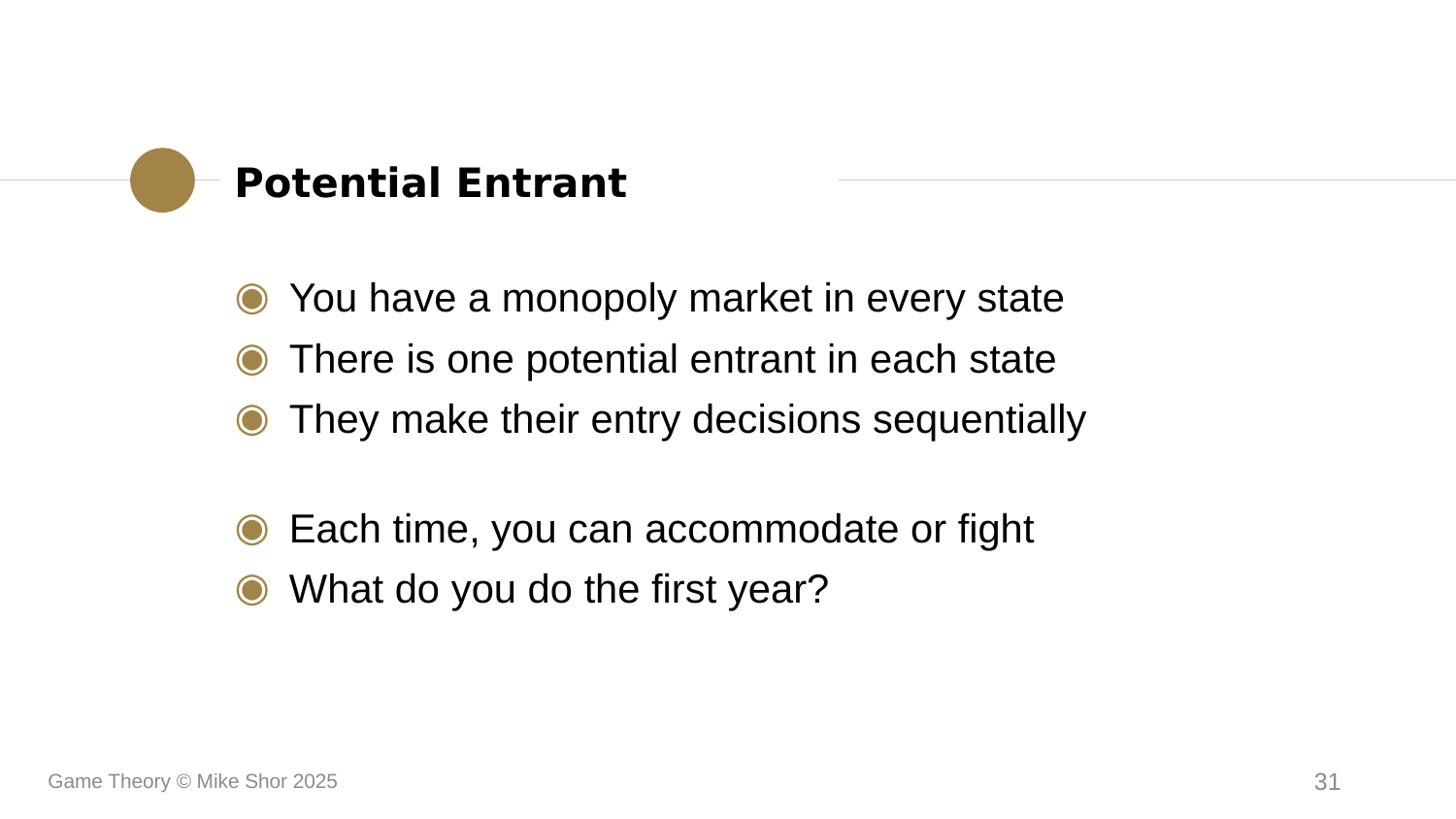

Potential Entrant
You have a monopoly market in every state
There is one potential entrant in each state
They make their entry decisions sequentially

Each time, you can accommodate or fight
What do you do the first year?
Game Theory © Mike Shor 2025
31